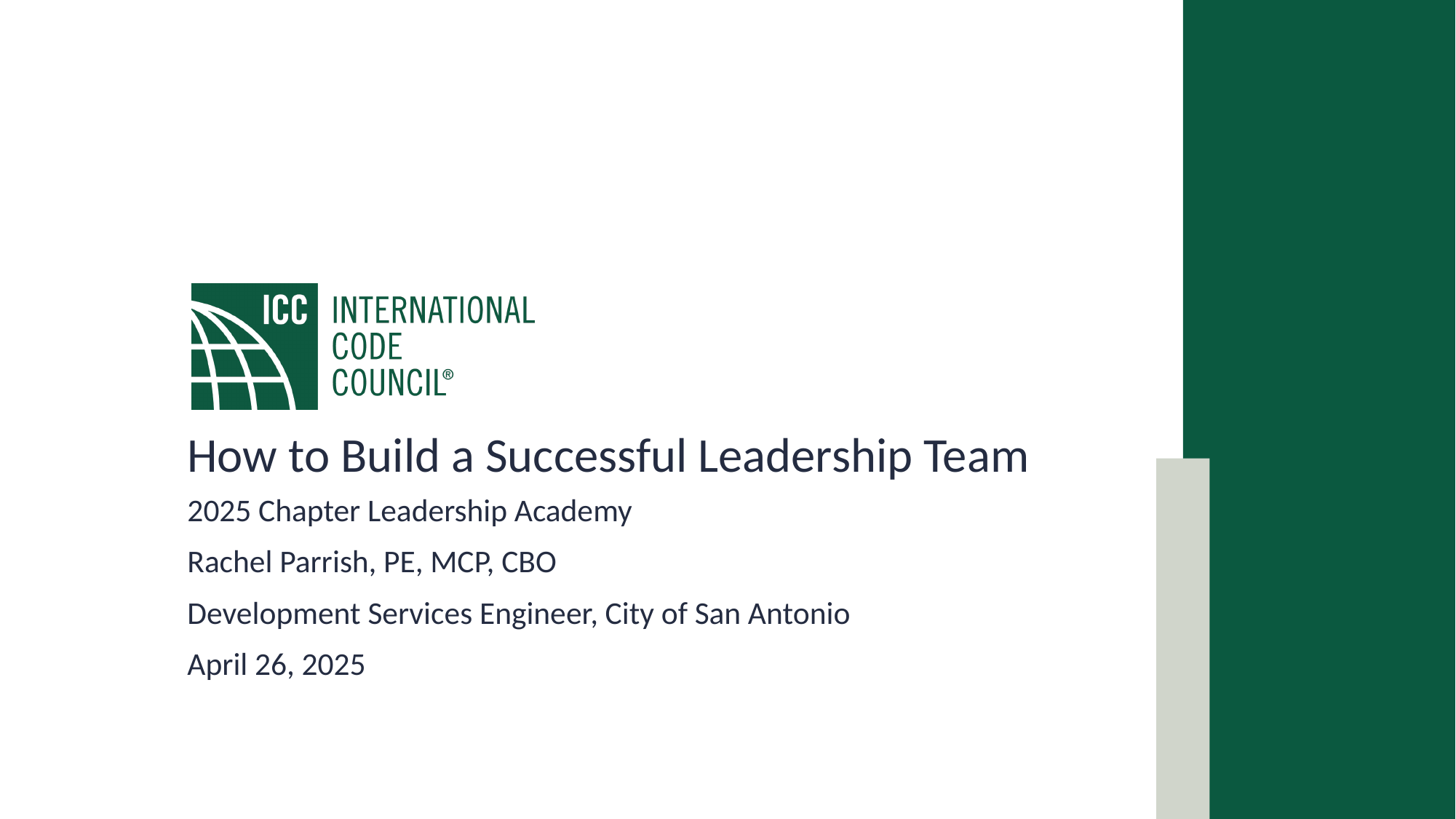

How to Build a Successful Leadership Team
2025 Chapter Leadership Academy
Rachel Parrish, PE, MCP, CBO
Development Services Engineer, City of San Antonio
April 26, 2025